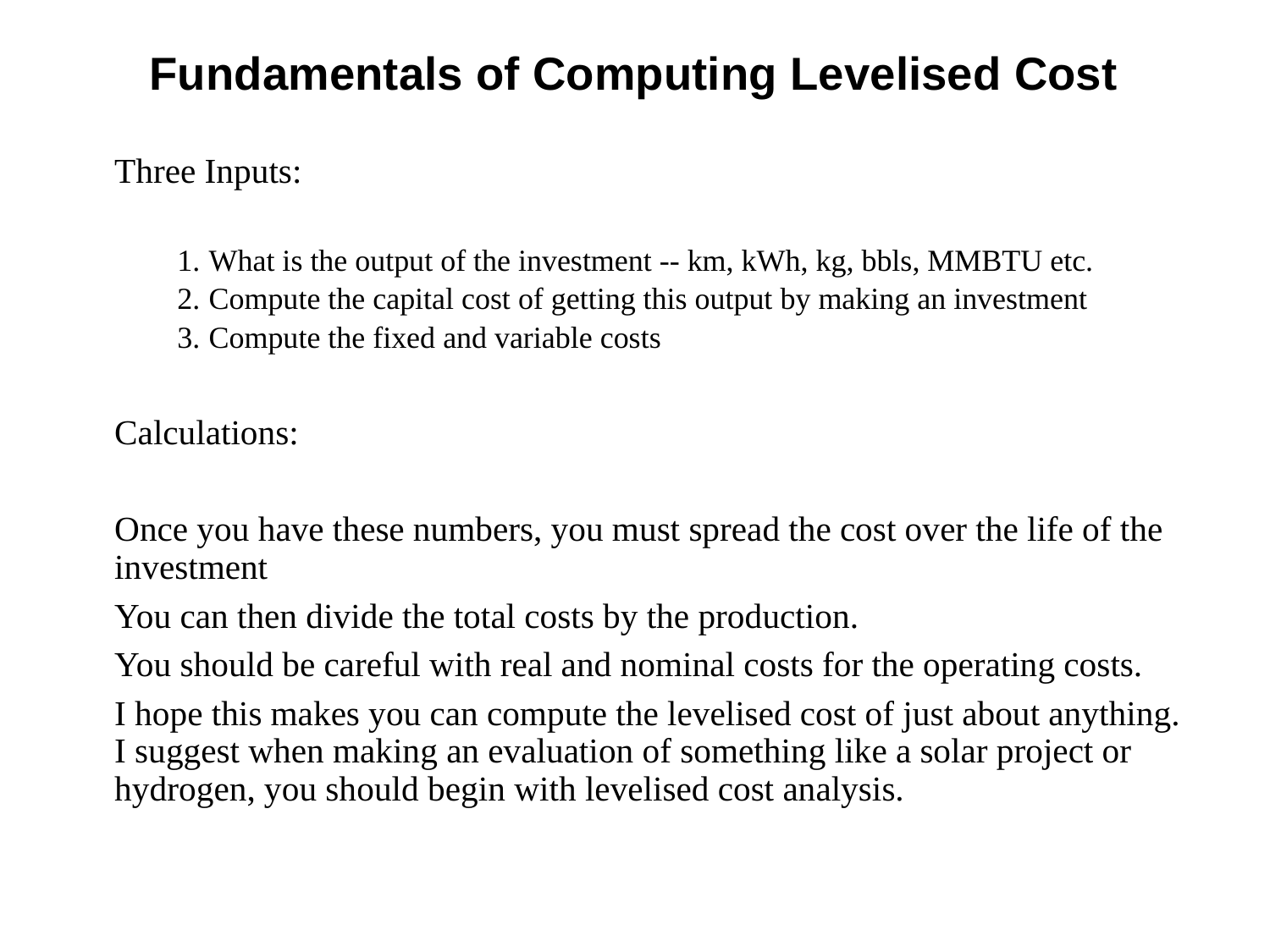

# Fundamentals of Computing Levelised Cost
Three Inputs:

What is the output of the investment -- km, kWh, kg, bbls, MMBTU etc.
Compute the capital cost of getting this output by making an investment
Compute the fixed and variable costs

Calculations:

Once you have these numbers, you must spread the cost over the life of the investment
You can then divide the total costs by the production.
You should be careful with real and nominal costs for the operating costs.
I hope this makes you can compute the levelised cost of just about anything. I suggest when making an evaluation of something like a solar project or hydrogen, you should begin with levelised cost analysis.